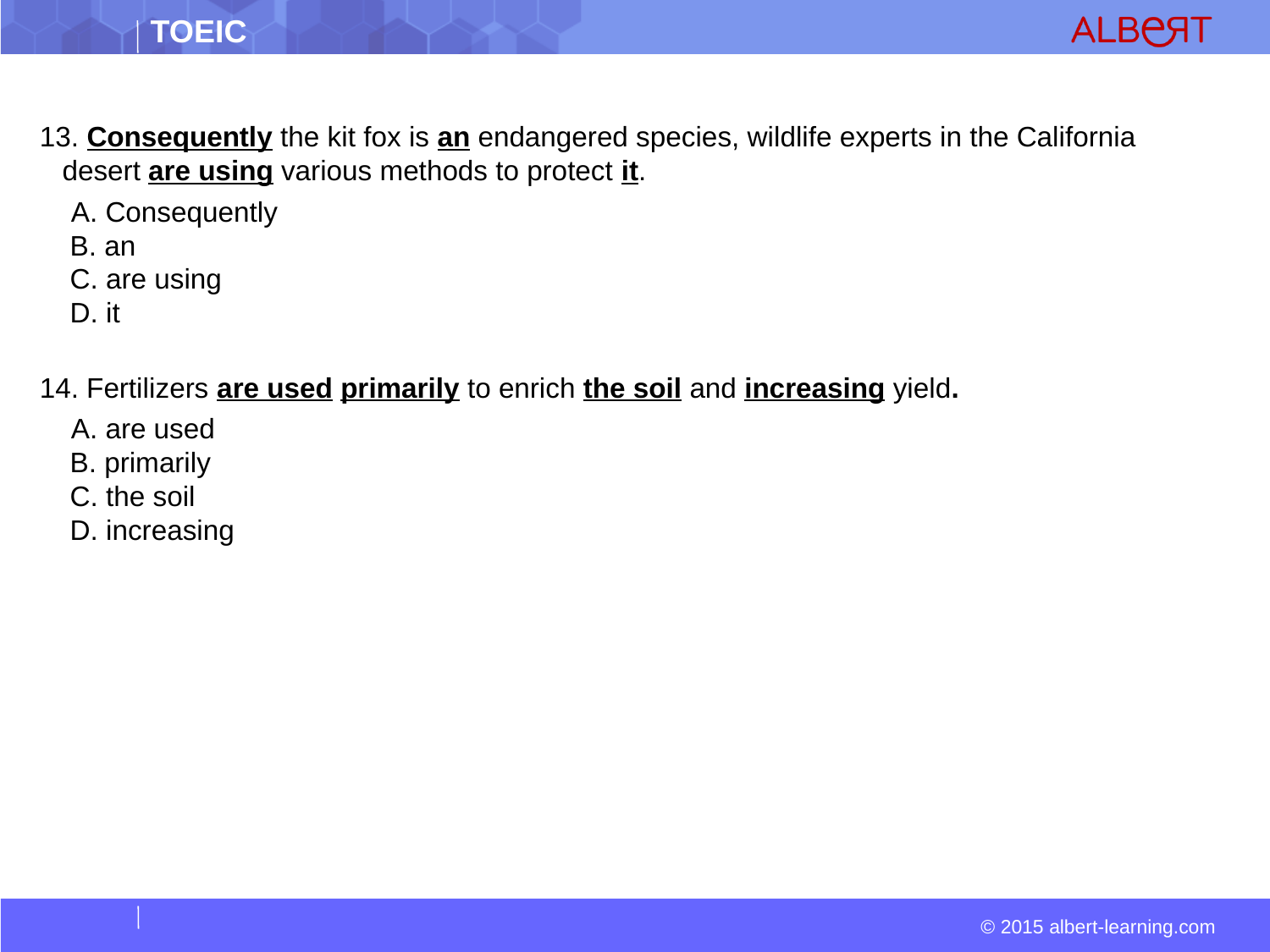

#
13. Consequently the kit fox is an endangered species, wildlife experts in the California desert are using various methods to protect it.
    A. Consequently  
 B. an  
 C. are using  
 D. it
14. Fertilizers are used primarily to enrich the soil and increasing yield.
    A. are used  
 B. primarily  
 C. the soil  
 D. increasing